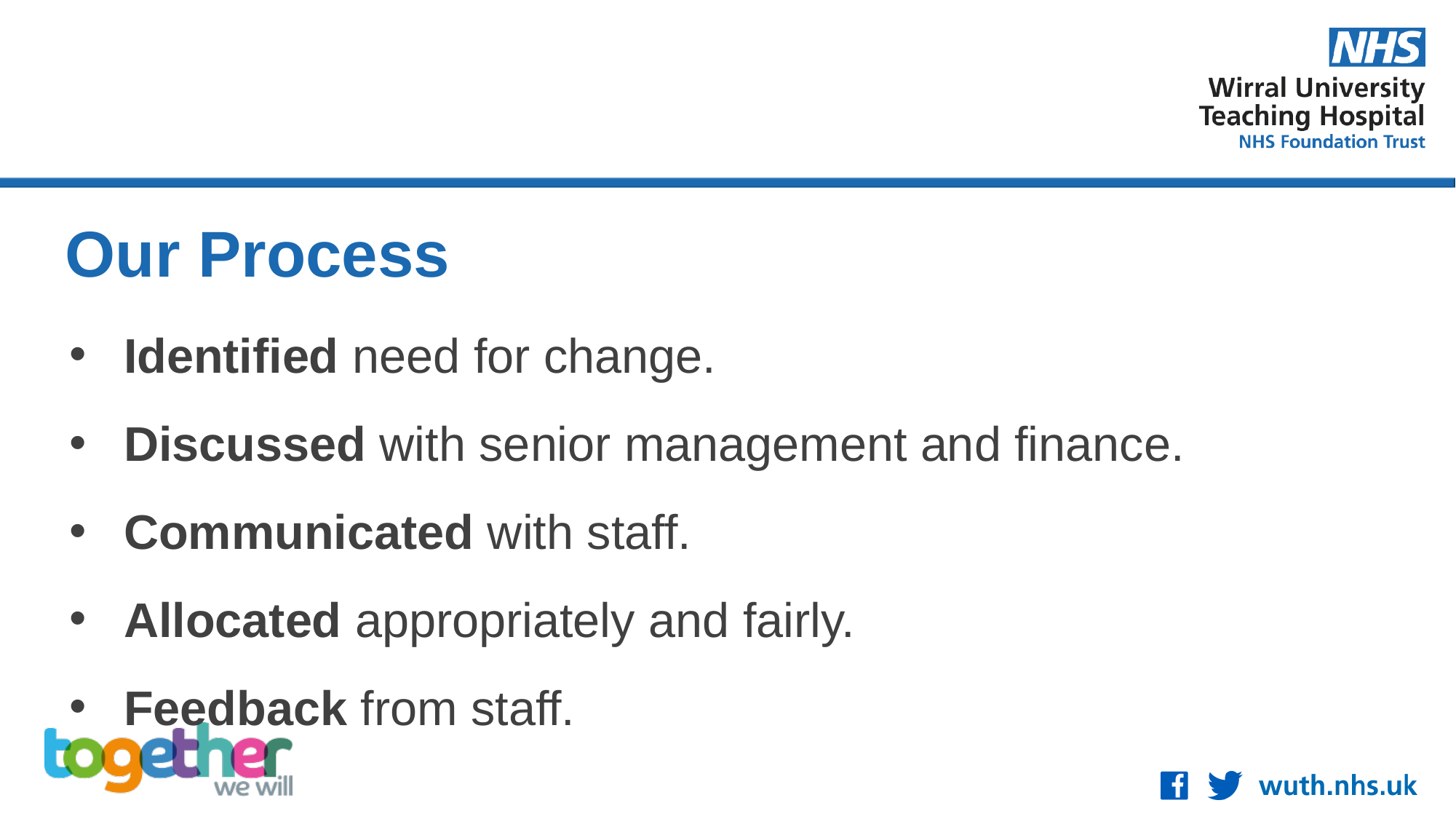

Our Process
Identified need for change.
Discussed with senior management and finance.
Communicated with staff.
Allocated appropriately and fairly.
Feedback from staff.